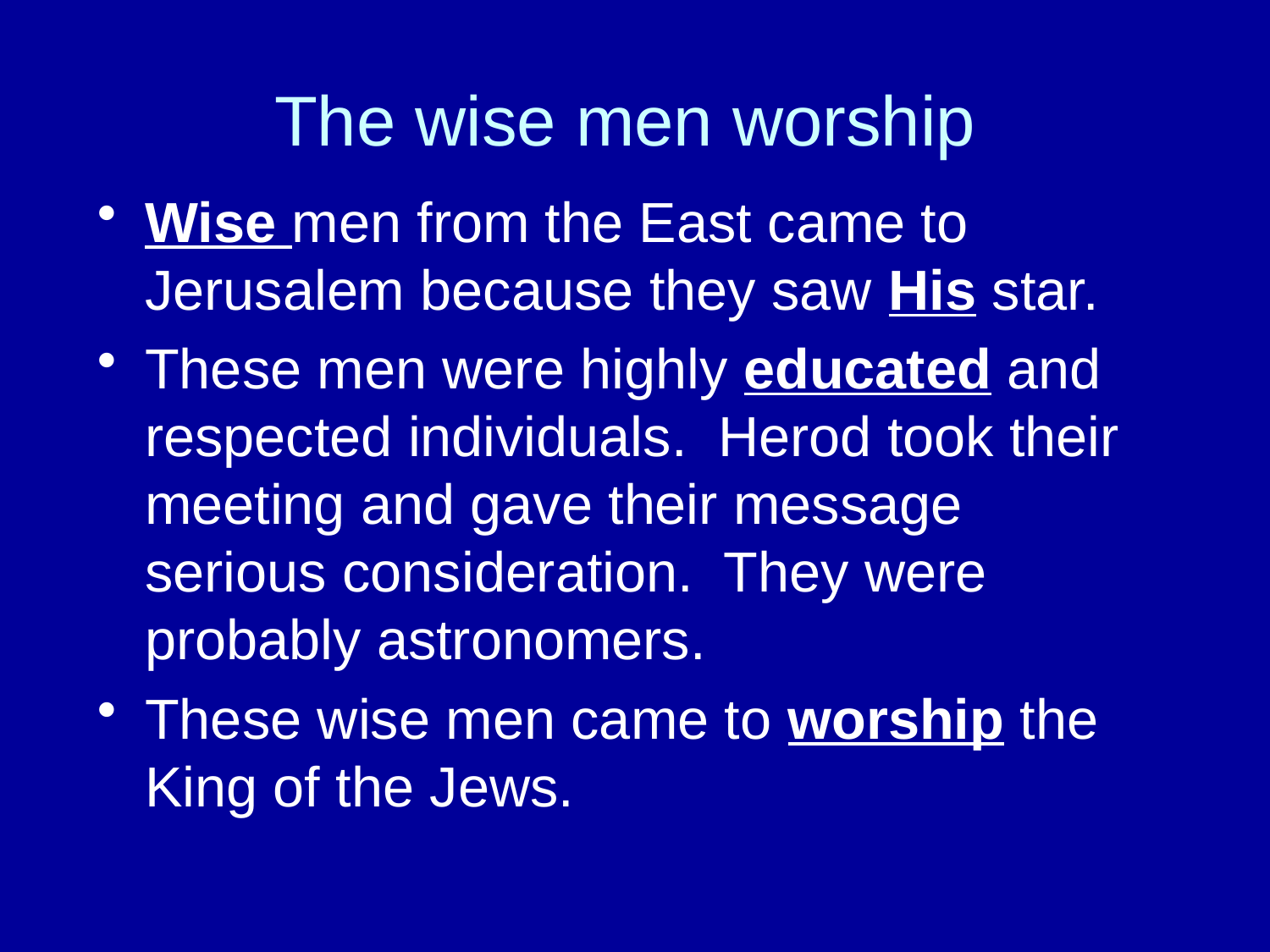

# The wise men worship
Wise men from the East came to Jerusalem because they saw His star.
These men were highly educated and respected individuals.  Herod took their meeting and gave their message serious consideration.  They were probably astronomers.
These wise men came to worship the King of the Jews.